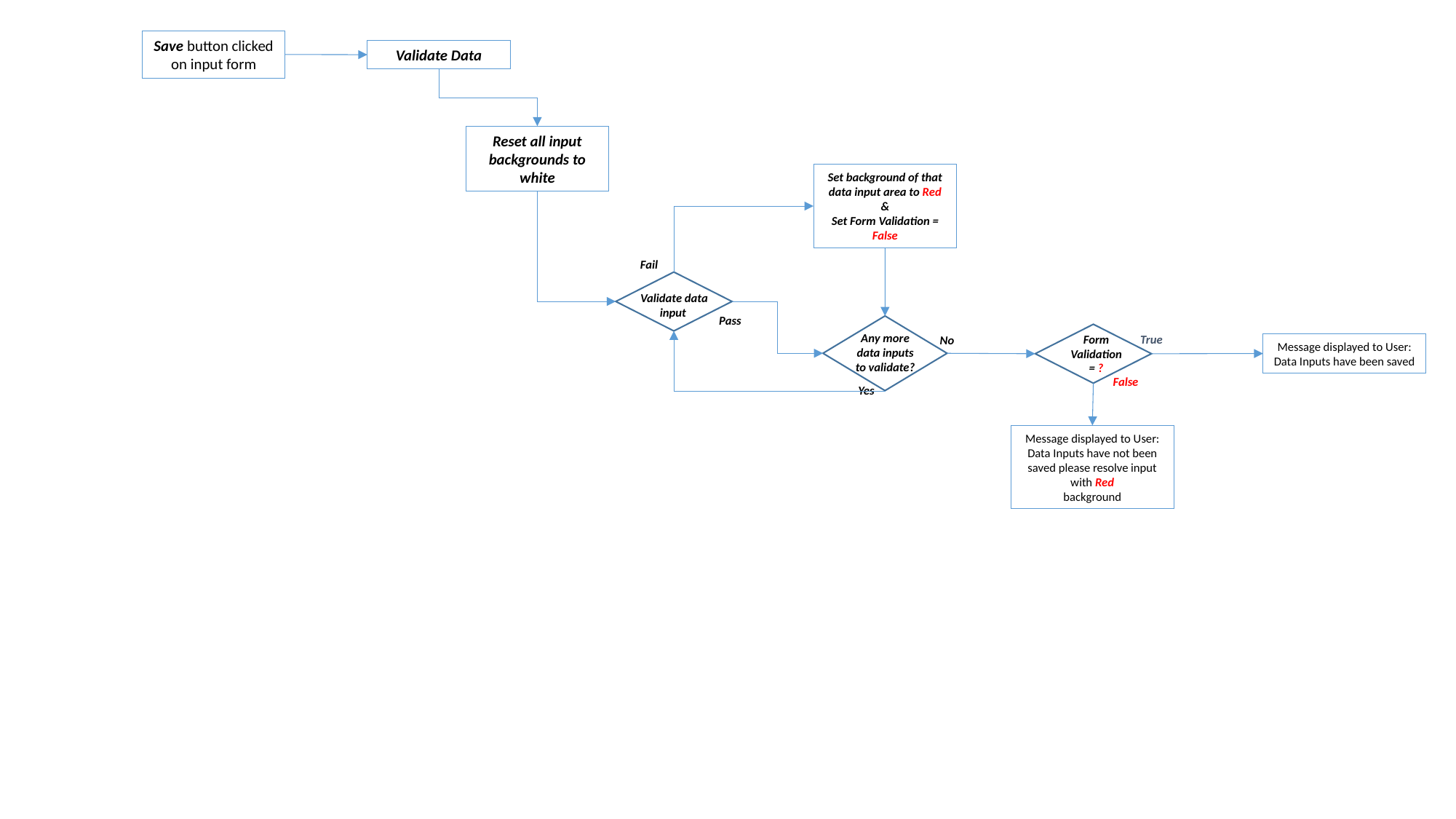

Save button clicked on input form
Validate Data
Reset all input backgrounds to white
Set background of that data input area to Red
&
Set Form Validation = False
Fail

Validate data input
Pass

Any more data inputs to validate?
Form Validation = ?
True
No
Message displayed to User: Data Inputs have been saved
False
Yes
Message displayed to User: Data Inputs have not been saved please resolve input with Red
background